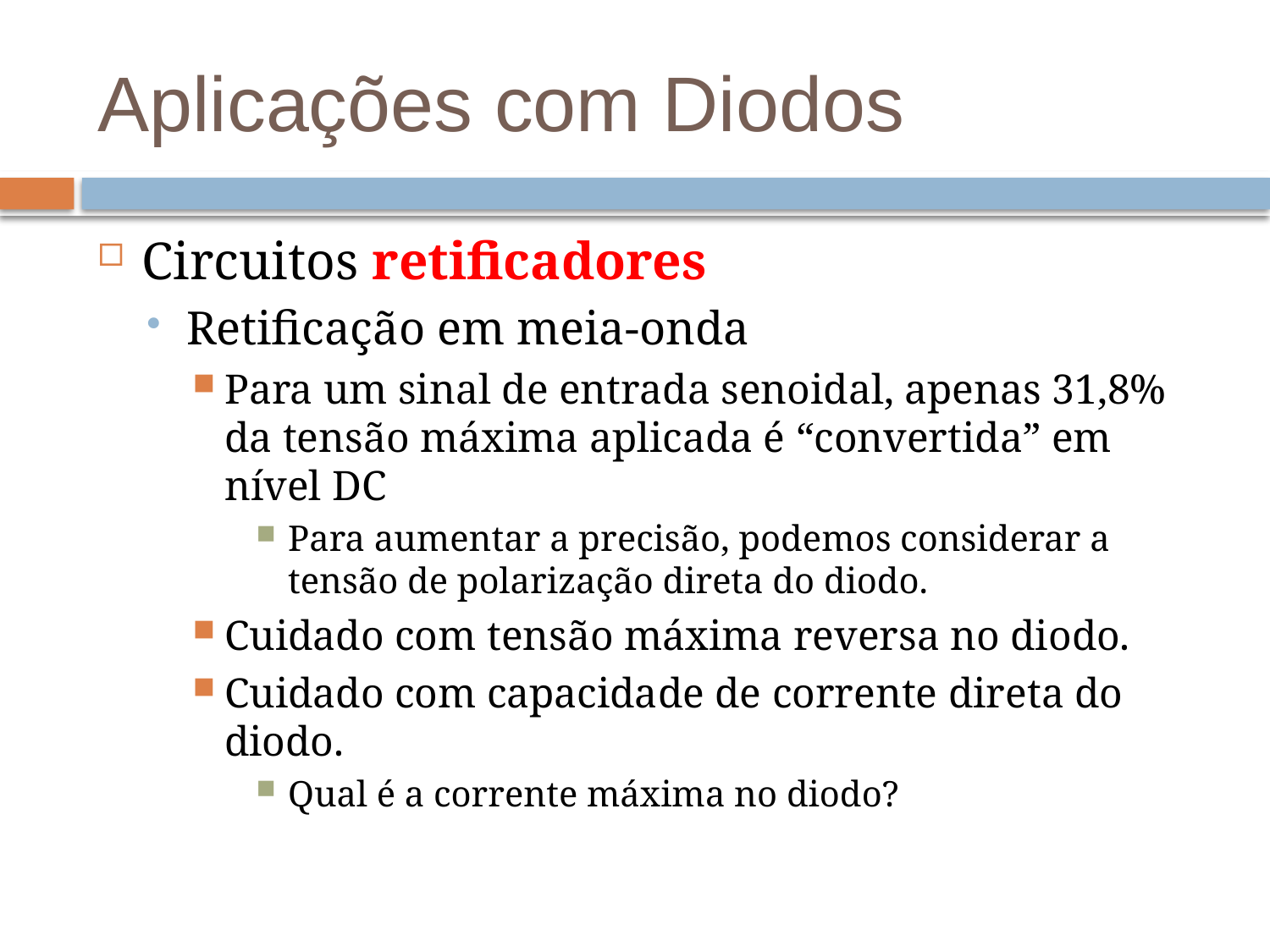

# Aplicações com Diodos
Circuitos retificadores
Retificação em meia-onda
Para um sinal de entrada senoidal, apenas 31,8% da tensão máxima aplicada é “convertida” em nível DC
Para aumentar a precisão, podemos considerar a tensão de polarização direta do diodo.
Cuidado com tensão máxima reversa no diodo.
Cuidado com capacidade de corrente direta do diodo.
Qual é a corrente máxima no diodo?